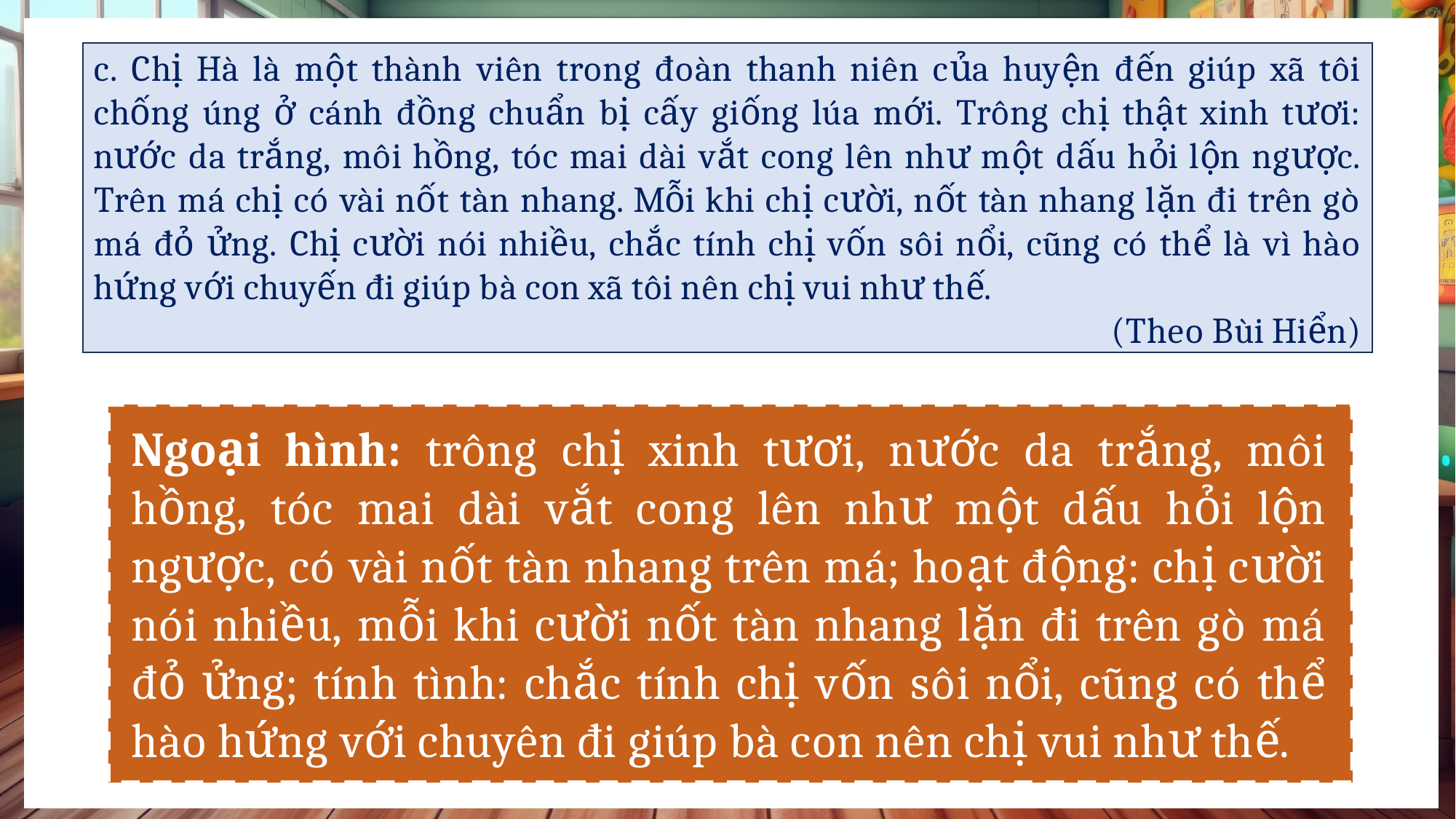

c. Chị Hà là một thành viên trong đoàn thanh niên của huyện đến giúp xã tôi chống úng ở cánh đồng chuẩn bị cấy giống lúa mới. Trông chị thật xinh tươi: nước da trắng, môi hồng, tóc mai dài vắt cong lên như một dấu hỏi lộn ngược. Trên má chị có vài nốt tàn nhang. Mỗi khi chị cười, nốt tàn nhang lặn đi trên gò má đỏ ửng. Chị cười nói nhiều, chắc tính chị vốn sôi nổi, cũng có thể là vì hào hứng với chuyến đi giúp bà con xã tôi nên chị vui như thế.
(Theo Bùi Hiển)

Ngoại hình: trông chị xinh tươi, nước da trắng, môi hồng, tóc mai dài vắt cong lên như một dấu hỏi lộn ngược, có vài nốt tàn nhang trên má; hoạt động: chị cười nói nhiều, mỗi khi cười nốt tàn nhang lặn đi trên gò má đỏ ửng; tính tình: chắc tính chị vốn sôi nổi, cũng có thể hào hứng với chuyên đi giúp bà con nên chị vui như thế.